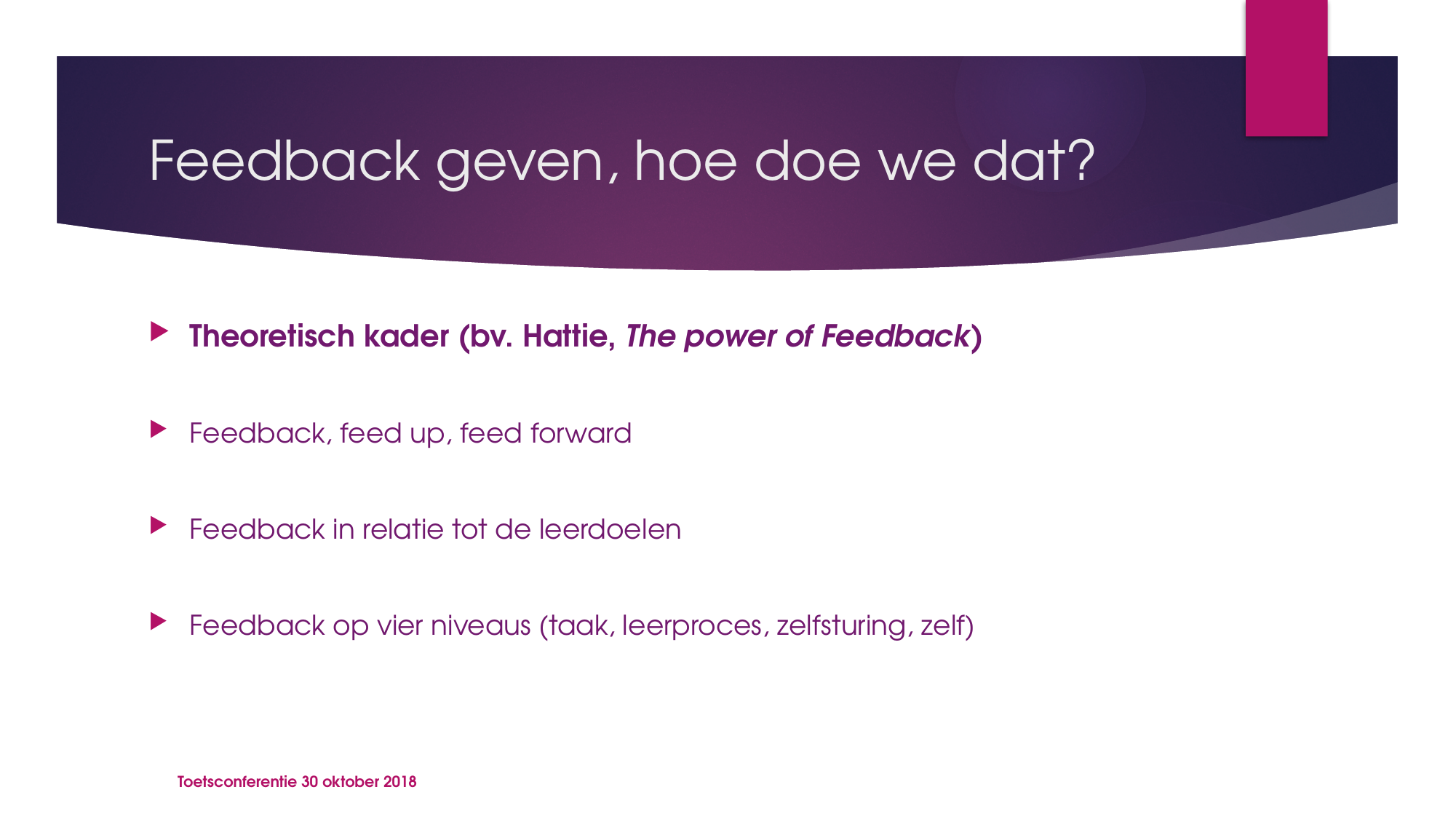

# Feedback geven, hoe doe we dat?
Theoretisch kader (bv. Hattie, The power of Feedback)

Feedback, feed up, feed forward

Feedback in relatie tot de leerdoelen

Feedback op vier niveaus (taak, leerproces, zelfsturing, zelf)
Toetsconferentie 30 oktober 2018